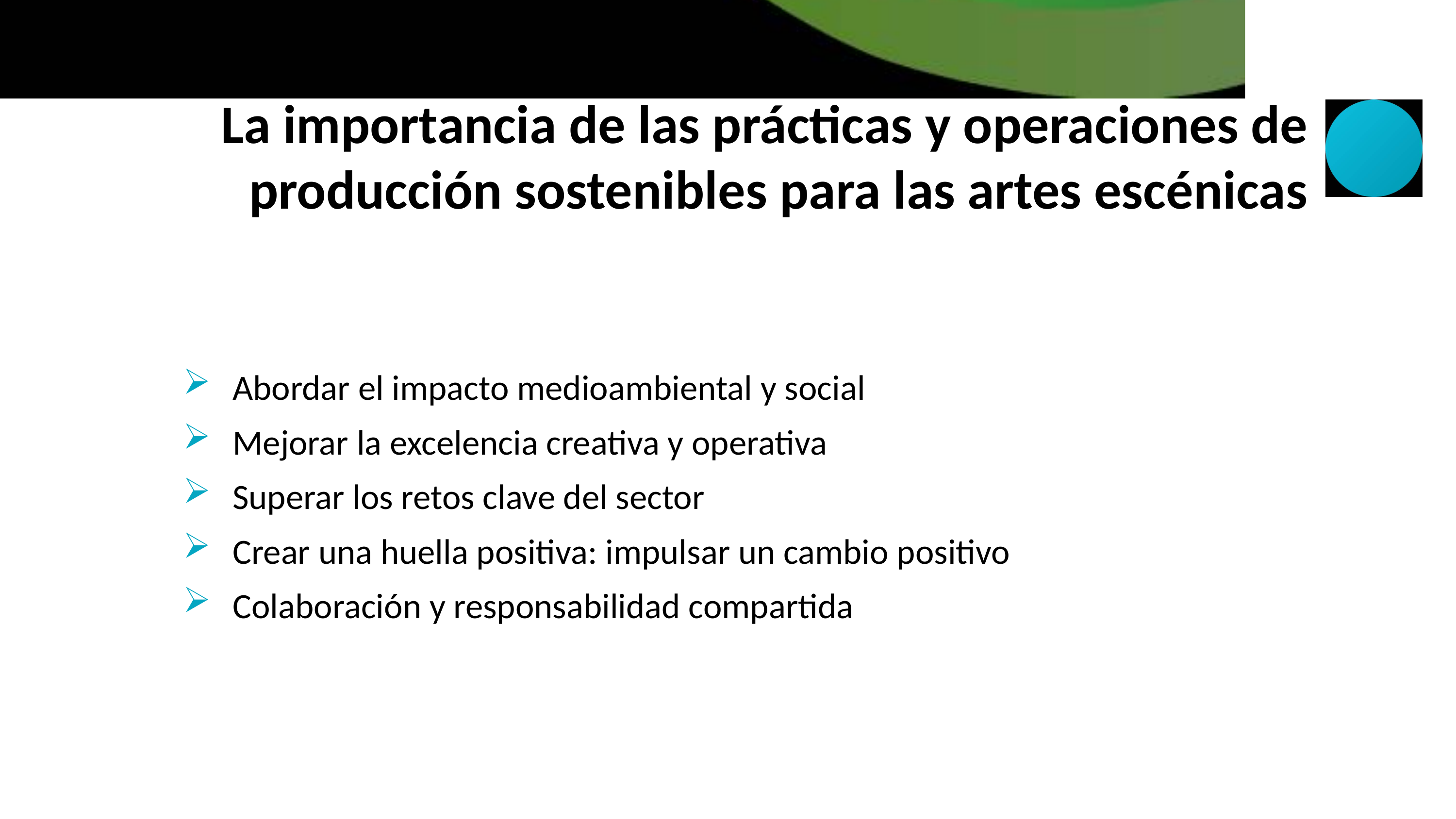

La importancia de las prácticas y operaciones de producción sostenibles para las artes escénicas

Abordar el impacto medioambiental y social
Mejorar la excelencia creativa y operativa
Superar los retos clave del sector
Crear una huella positiva: impulsar un cambio positivo
Colaboración y responsabilidad compartida